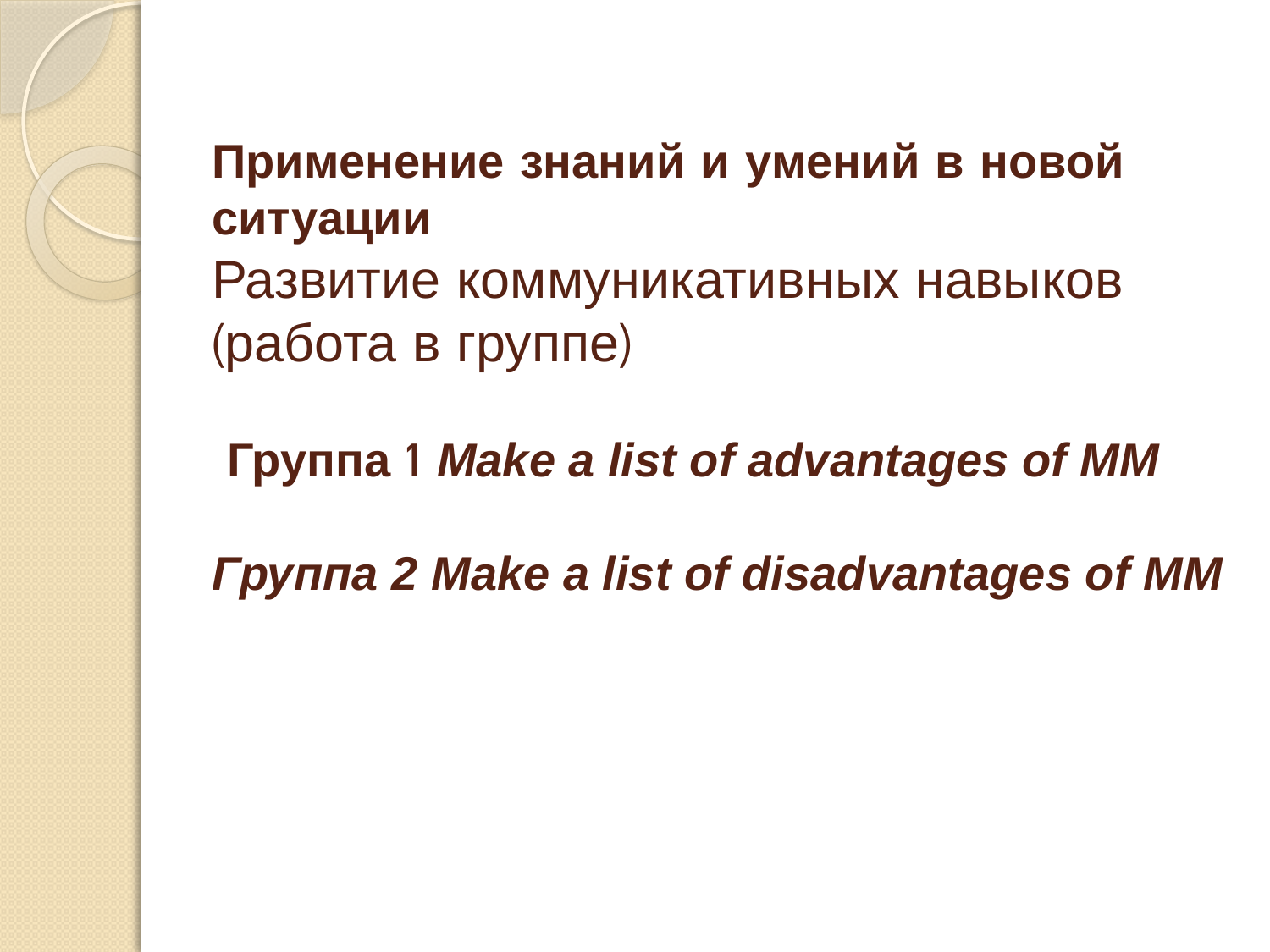

# Применение знаний и умений в новой ситуации Развитие коммуникативных навыков (работа в группе)   Группа 1 Make a list of advantages of MM Группа 2 Make a list of disadvantages of MM